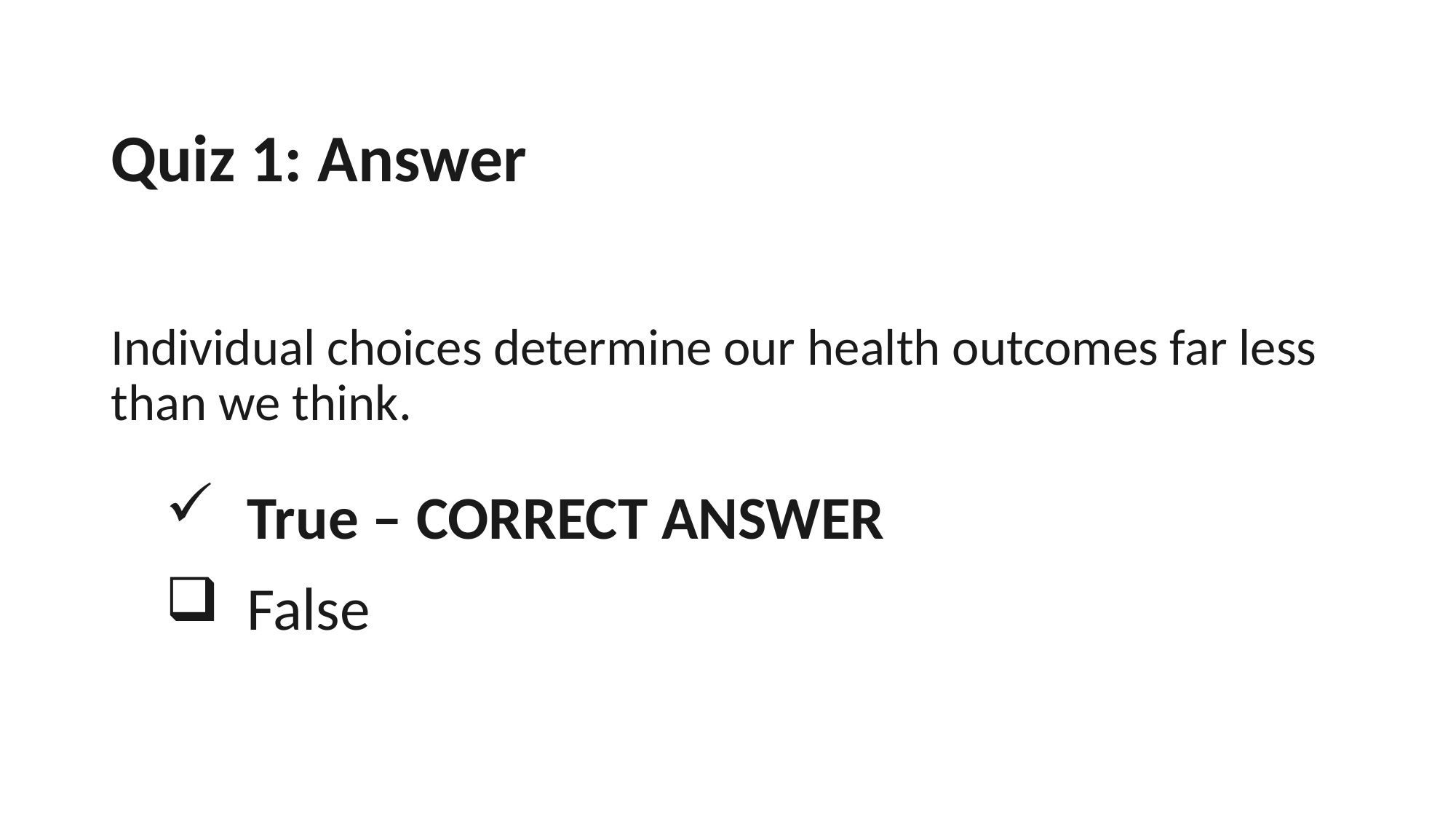

# Quiz 1: Answer
Individual choices determine our health outcomes far less than we think.
True – CORRECT ANSWER
False